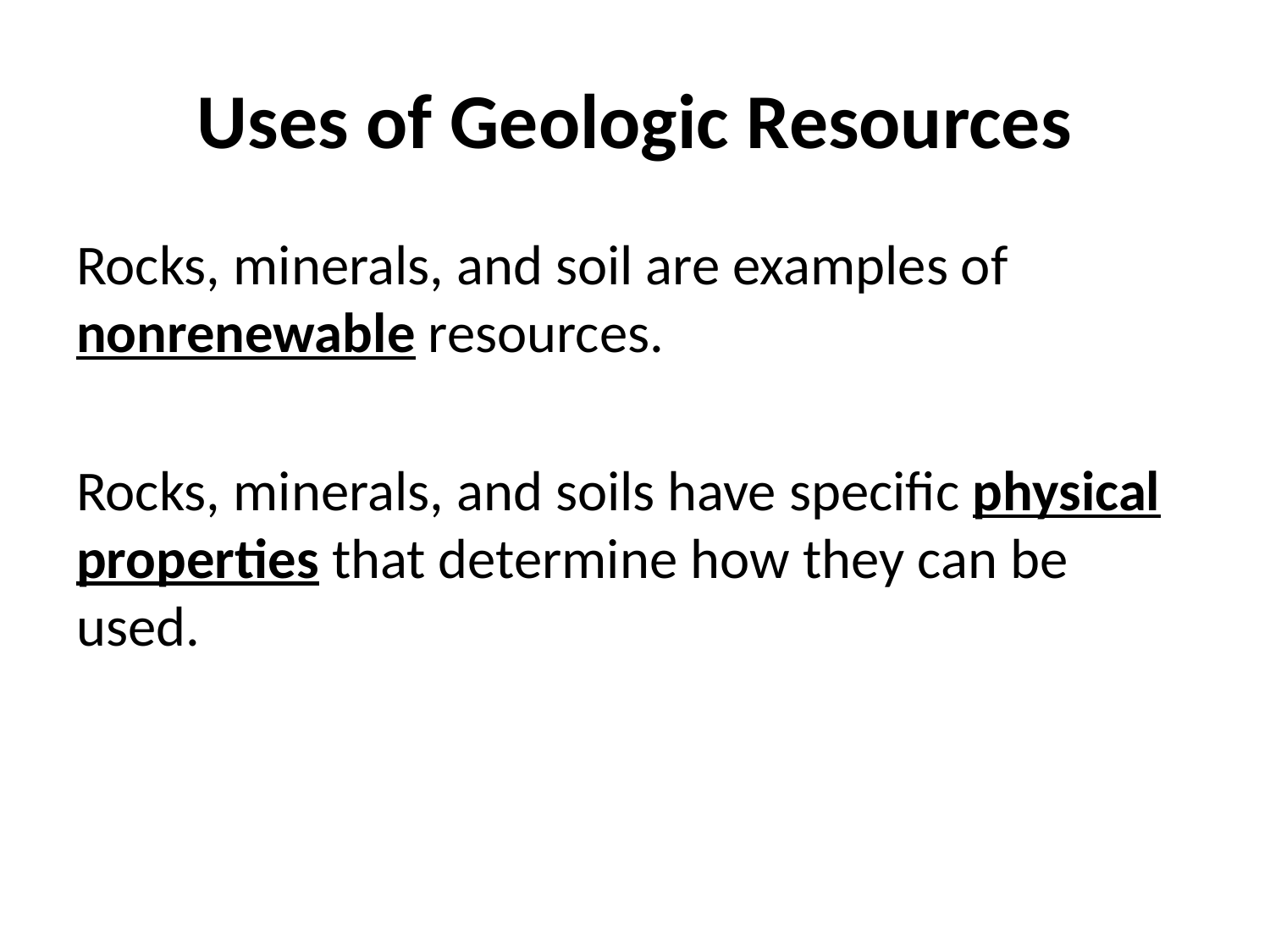

# Uses of Geologic Resources
Rocks, minerals, and soil are examples of nonrenewable resources.

Rocks, minerals, and soils have specific physical properties that determine how they can be used.